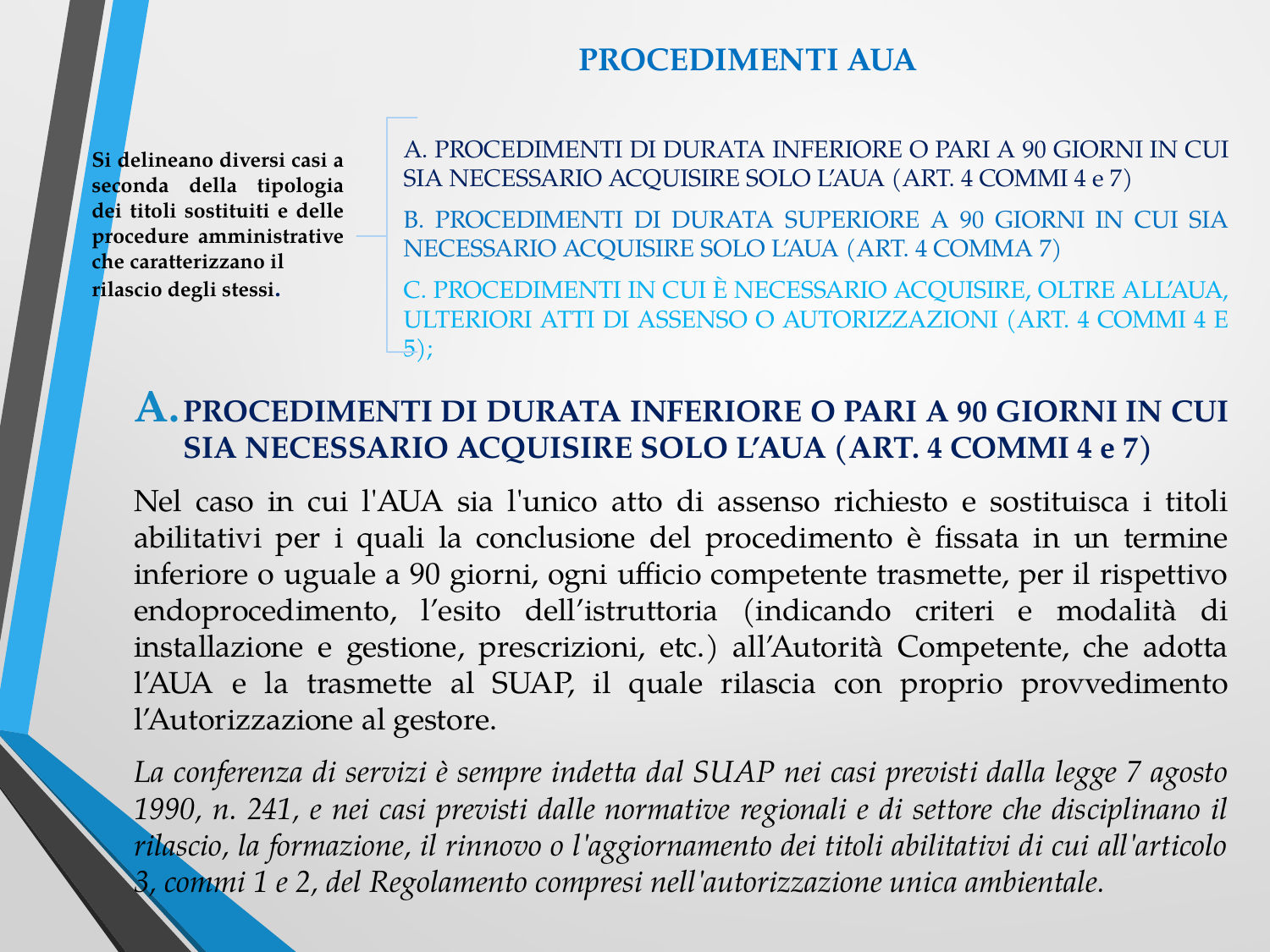

PROCEDIMENTI AUA

A. PROCEDIMENTI DI DURATA INFERIORE O PARI A 90 GIORNI IN CUI SIA NECESSARIO ACQUISIRE SOLO L’AUA (ART. 4 COMMI 4 e 7)
B. PROCEDIMENTI DI DURATA SUPERIORE A 90 GIORNI IN CUI SIA NECESSARIO ACQUISIRE SOLO L’AUA (ART. 4 COMMA 7)
C. PROCEDIMENTI IN CUI È NECESSARIO ACQUISIRE, OLTRE ALL’AUA, ULTERIORI ATTI DI ASSENSO O AUTORIZZAZIONI (ART. 4 COMMI 4 E 5);

Si delineano diversi casi a seconda della tipologia dei titoli sostituiti e delle procedure amministrative
che caratterizzano il rilascio degli stessi.
PROCEDIMENTI DI DURATA INFERIORE O PARI A 90 GIORNI IN CUI SIA NECESSARIO ACQUISIRE SOLO L’AUA (ART. 4 COMMI 4 e 7)
Nel caso in cui l'AUA sia l'unico atto di assenso richiesto e sostituisca i titoli abilitativi per i quali la conclusione del procedimento è fissata in un termine inferiore o uguale a 90 giorni, ogni ufficio competente trasmette, per il rispettivo endoprocedimento, l’esito dell’istruttoria (indicando criteri e modalità di installazione e gestione, prescrizioni, etc.) all’Autorità Competente, che adotta l’AUA e la trasmette al SUAP, il quale rilascia con proprio provvedimento l’Autorizzazione al gestore.
La conferenza di servizi è sempre indetta dal SUAP nei casi previsti dalla legge 7 agosto 1990, n. 241, e nei casi previsti dalle normative regionali e di settore che disciplinano il rilascio, la formazione, il rinnovo o l'aggiornamento dei titoli abilitativi di cui all'articolo 3, commi 1 e 2, del Regolamento compresi nell'autorizzazione unica ambientale.